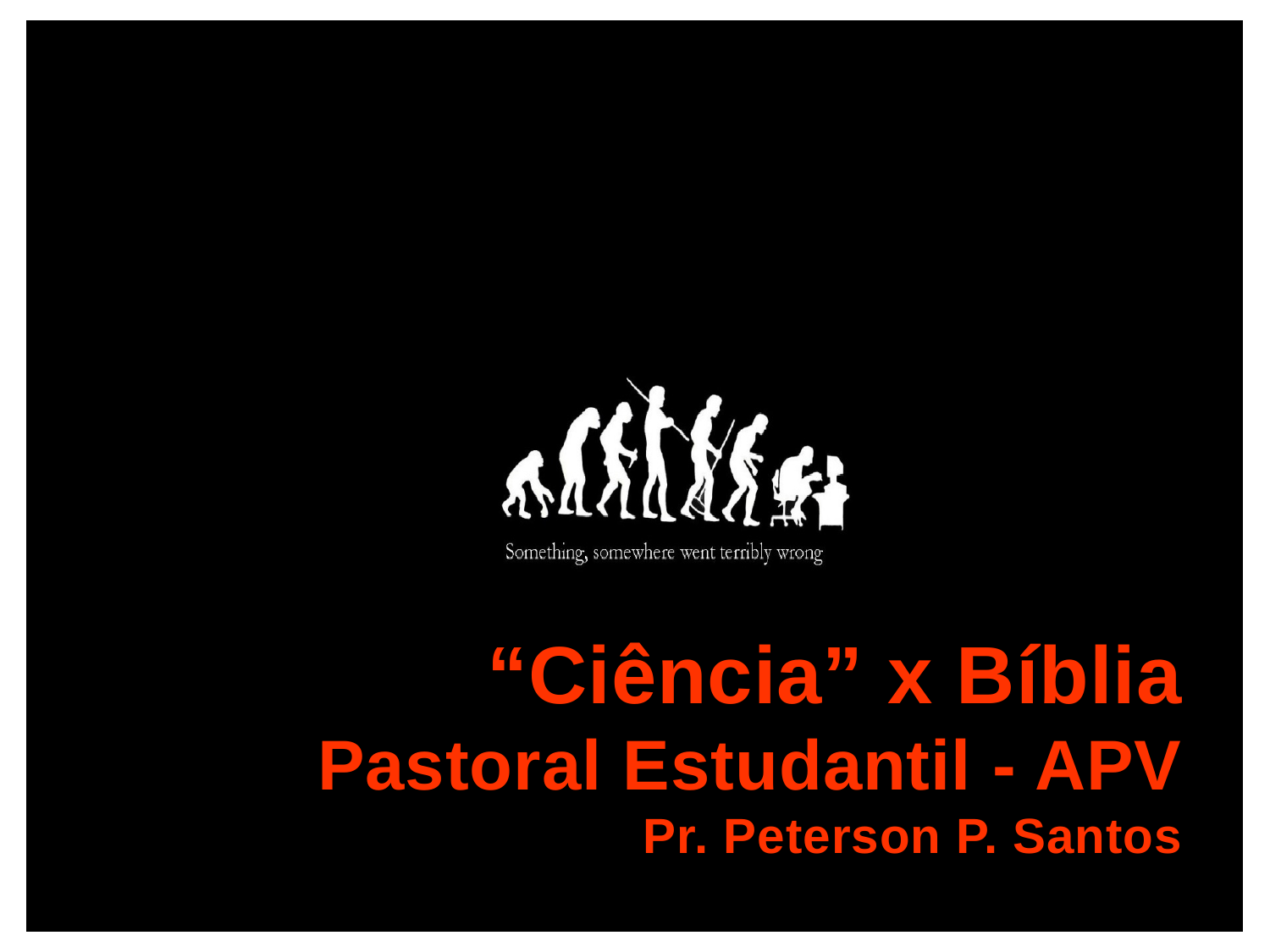

“Ciência” x Bíblia
Pastoral Estudantil - APV
Pr. Peterson P. Santos